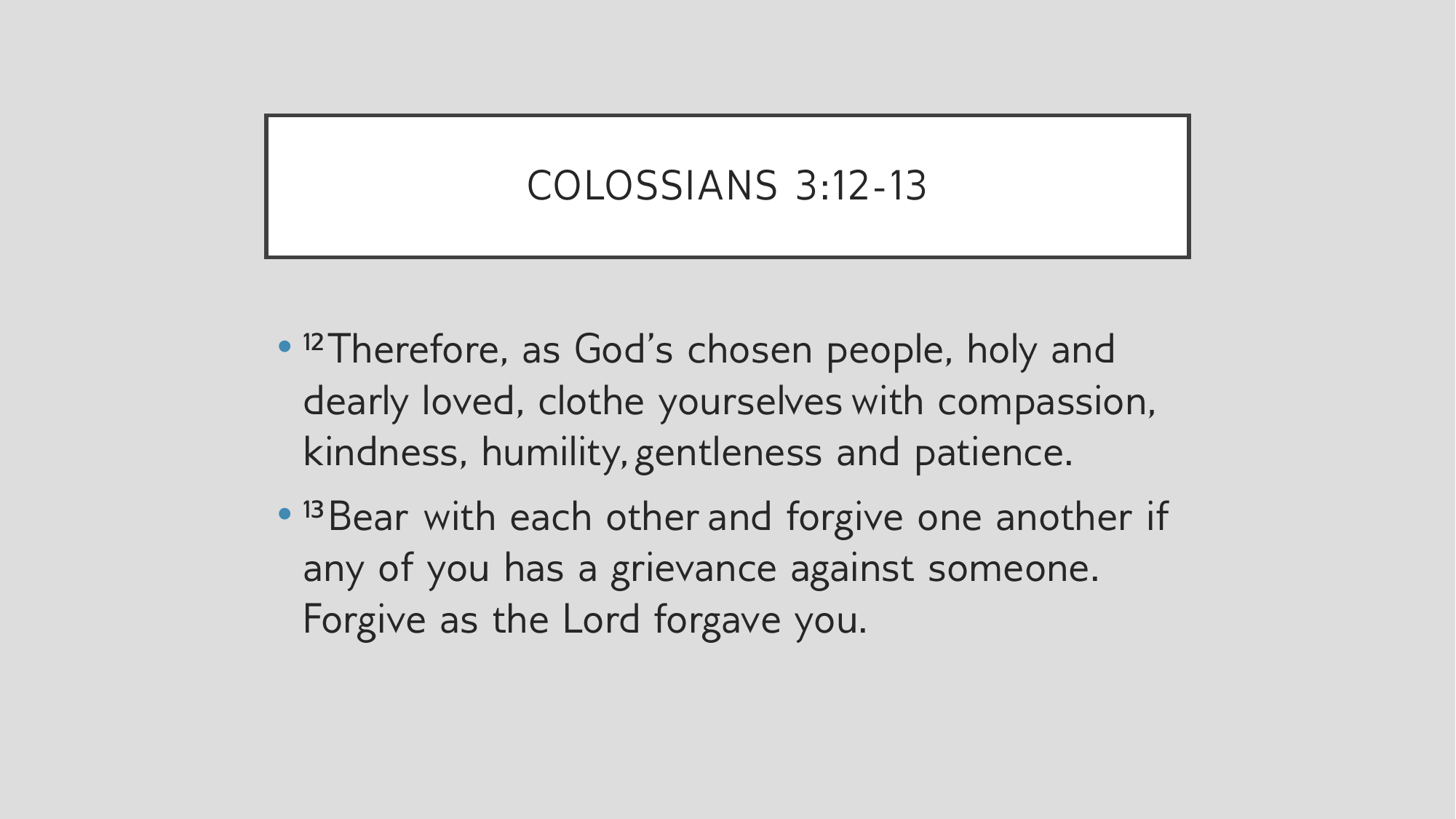

# Colossians 3:12-13
12 Therefore, as God’s chosen people, holy and dearly loved, clothe yourselves with compassion, kindness, humility, gentleness and patience.
13 Bear with each other and forgive one another if any of you has a grievance against someone. Forgive as the Lord forgave you.